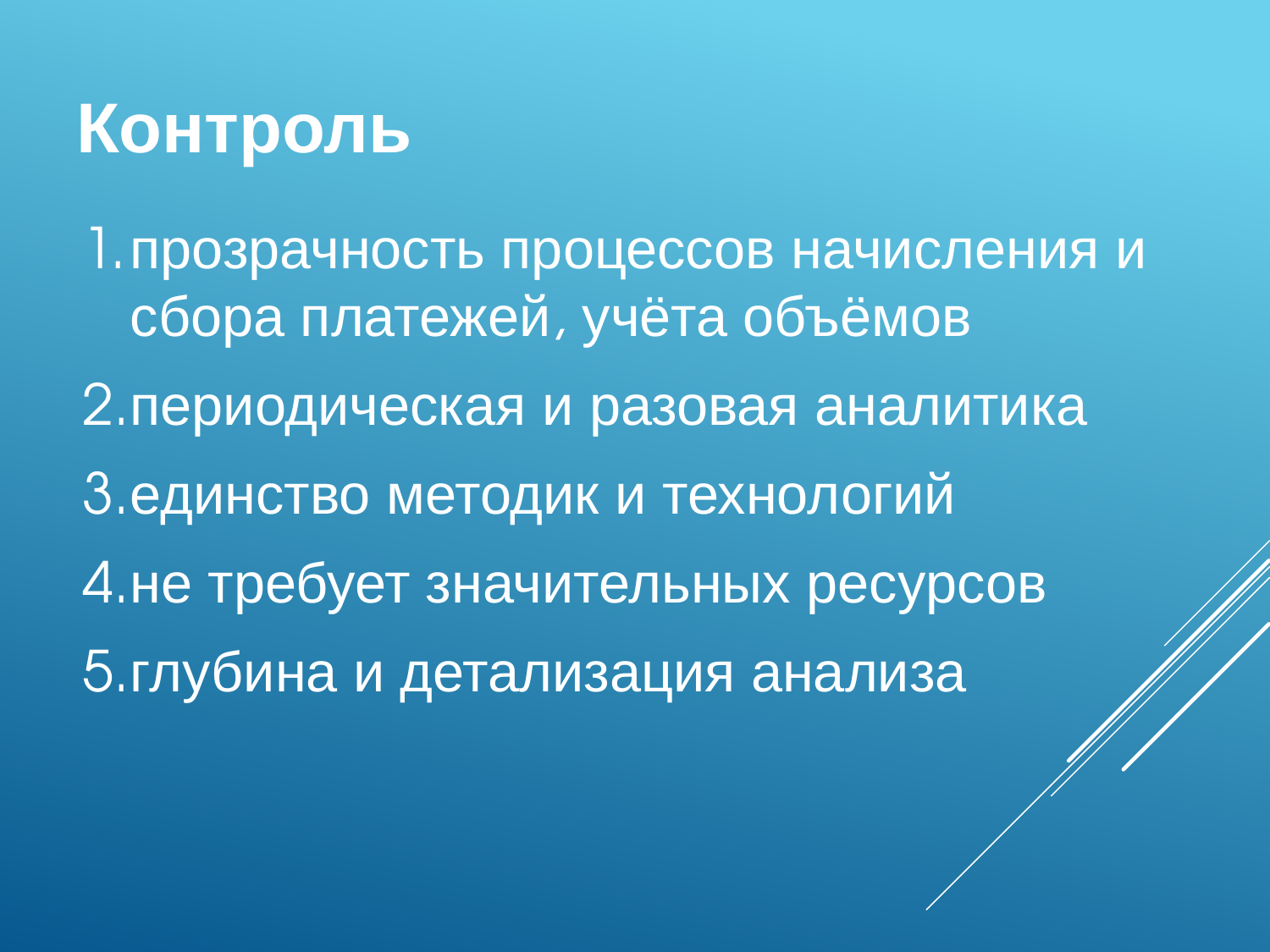

Контроль
прозрачность процессов начисления и сбора платежей, учёта объёмов
периодическая и разовая аналитика
единство методик и технологий
не требует значительных ресурсов
глубина и детализация анализа